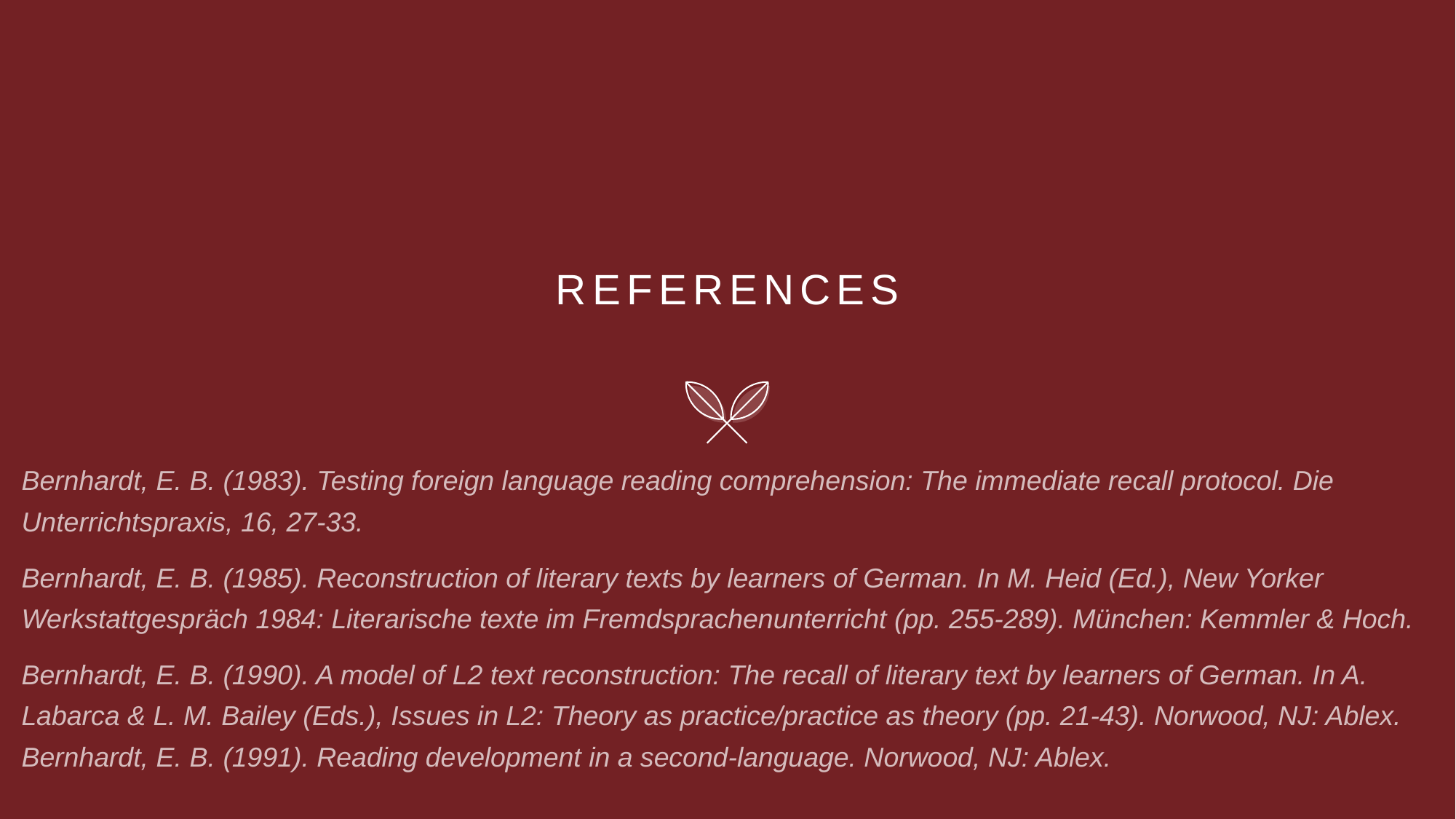

# REFERENCES
Bernhardt, E. B. (1983). Testing foreign language reading comprehension: The immediate recall protocol. Die Unterrichtspraxis, 16, 27-33.
Bernhardt, E. B. (1985). Reconstruction of literary texts by learners of German. In M. Heid (Ed.), New Yorker Werkstattgespräch 1984: Literarische texte im Fremdsprachenunterricht (pp. 255-289). München: Kemmler & Hoch.
Bernhardt, E. B. (1990). A model of L2 text reconstruction: The recall of literary text by learners of German. In A. Labarca & L. M. Bailey (Eds.), Issues in L2: Theory as practice/practice as theory (pp. 21-43). Norwood, NJ: Ablex. Bernhardt, E. B. (1991). Reading development in a second-language. Norwood, NJ: Ablex.